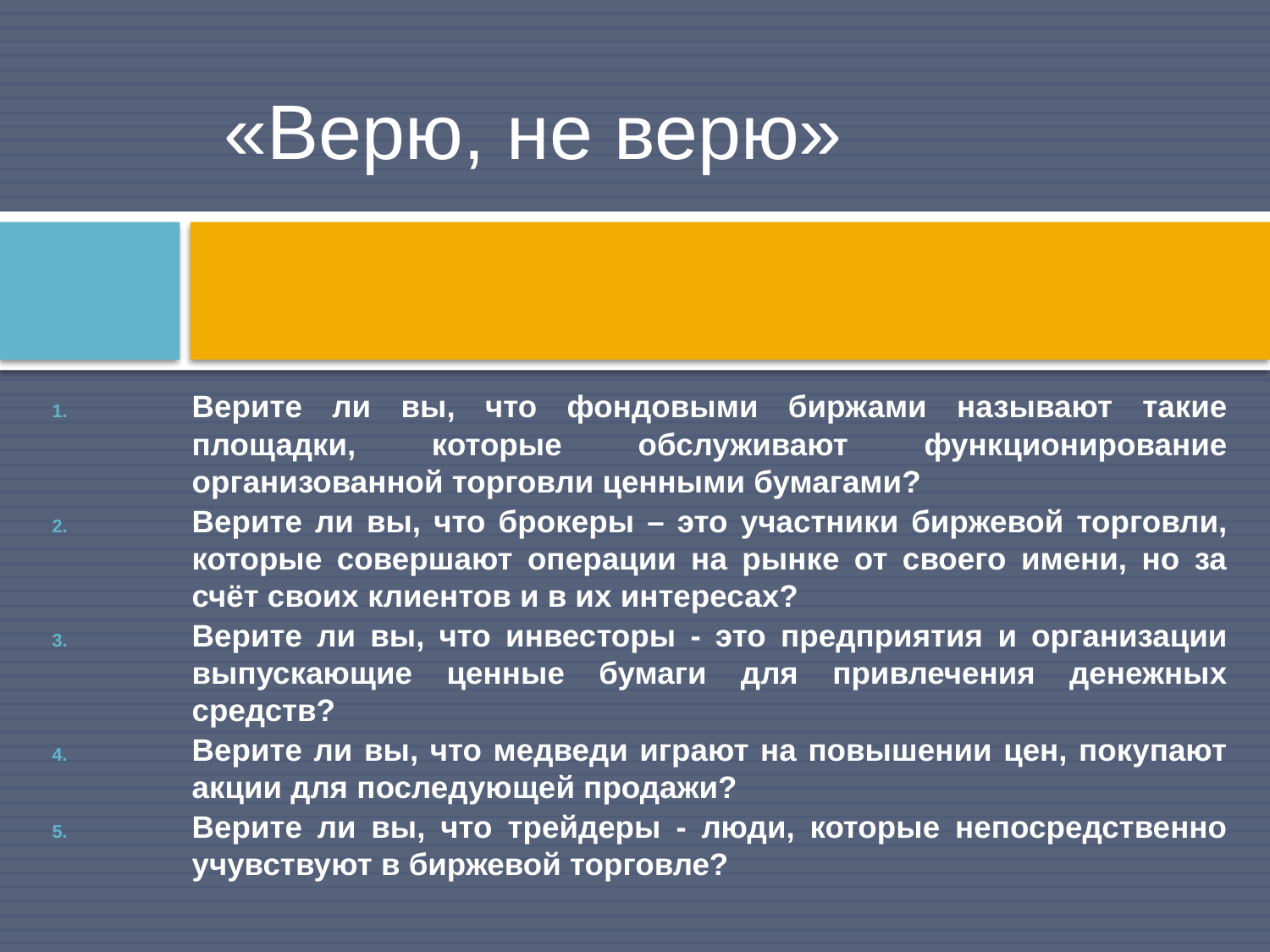

# «Верю, не верю»
Верите ли вы, что фондовыми биржами называют такие площадки, которые обслуживают функционирование организованной торговли ценными бумагами?
Верите ли вы, что брокеры – это участники биржевой торговли, которые совершают операции на рынке от своего имени, но за счёт своих клиентов и в их интересах?
Верите ли вы, что инвесторы - это предприятия и организации выпускающие ценные бумаги для привлечения денежных средств?
Верите ли вы, что медведи играют на повышении цен, покупают акции для последующей продажи?
Верите ли вы, что трейдеры - люди, которые непосредственно учувствуют в биржевой торговле?